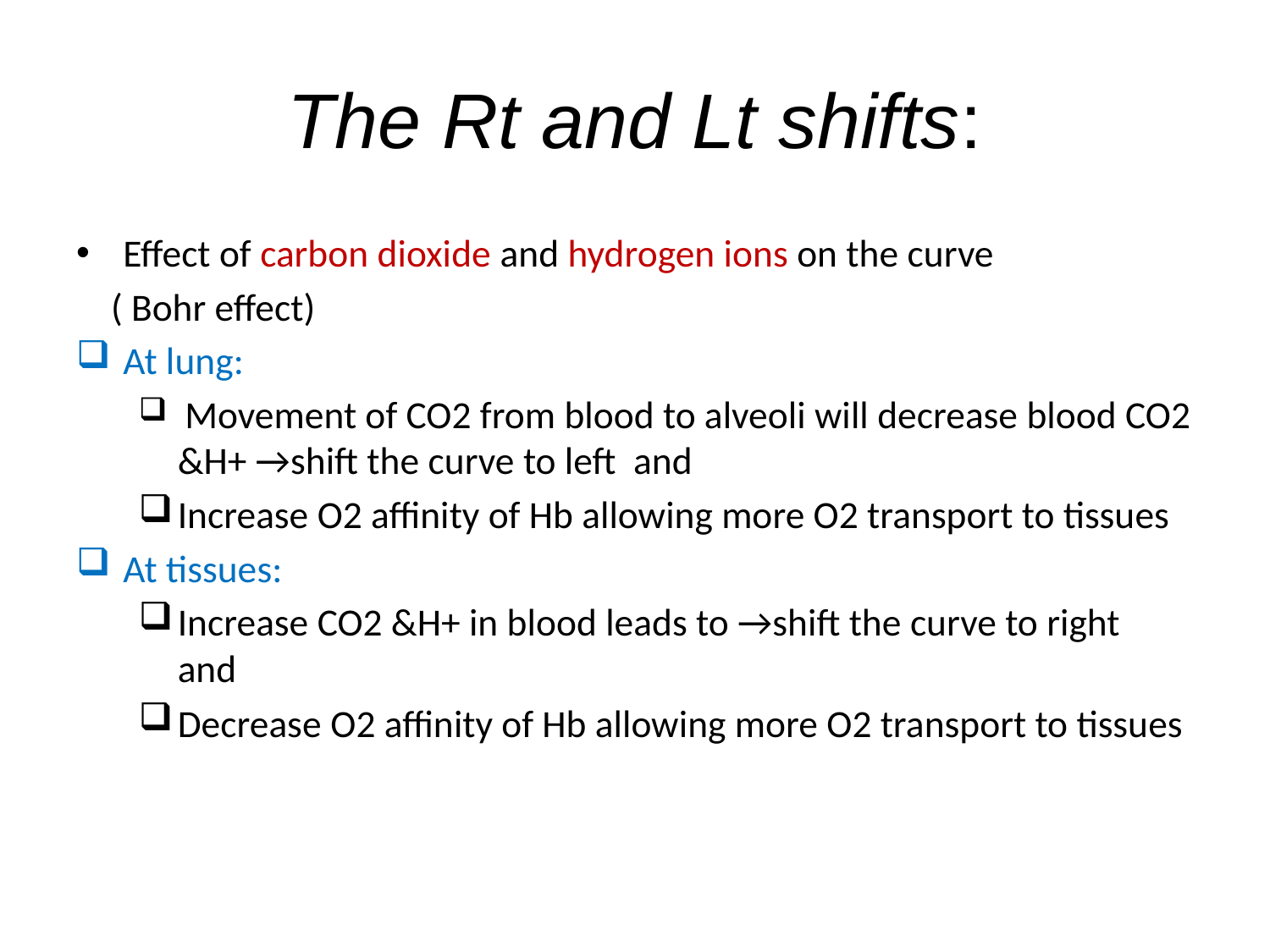

# The Rt and Lt shifts:
Effect of carbon dioxide and hydrogen ions on the curve
    ( Bohr effect)
At lung:
 Movement of CO2 from blood to alveoli will decrease blood CO2 &H+ →shift the curve to left  and
Increase O2 affinity of Hb allowing more O2 transport to tissues
At tissues:
Increase CO2 &H+ in blood leads to →shift the curve to right  and
Decrease O2 affinity of Hb allowing more O2 transport to tissues